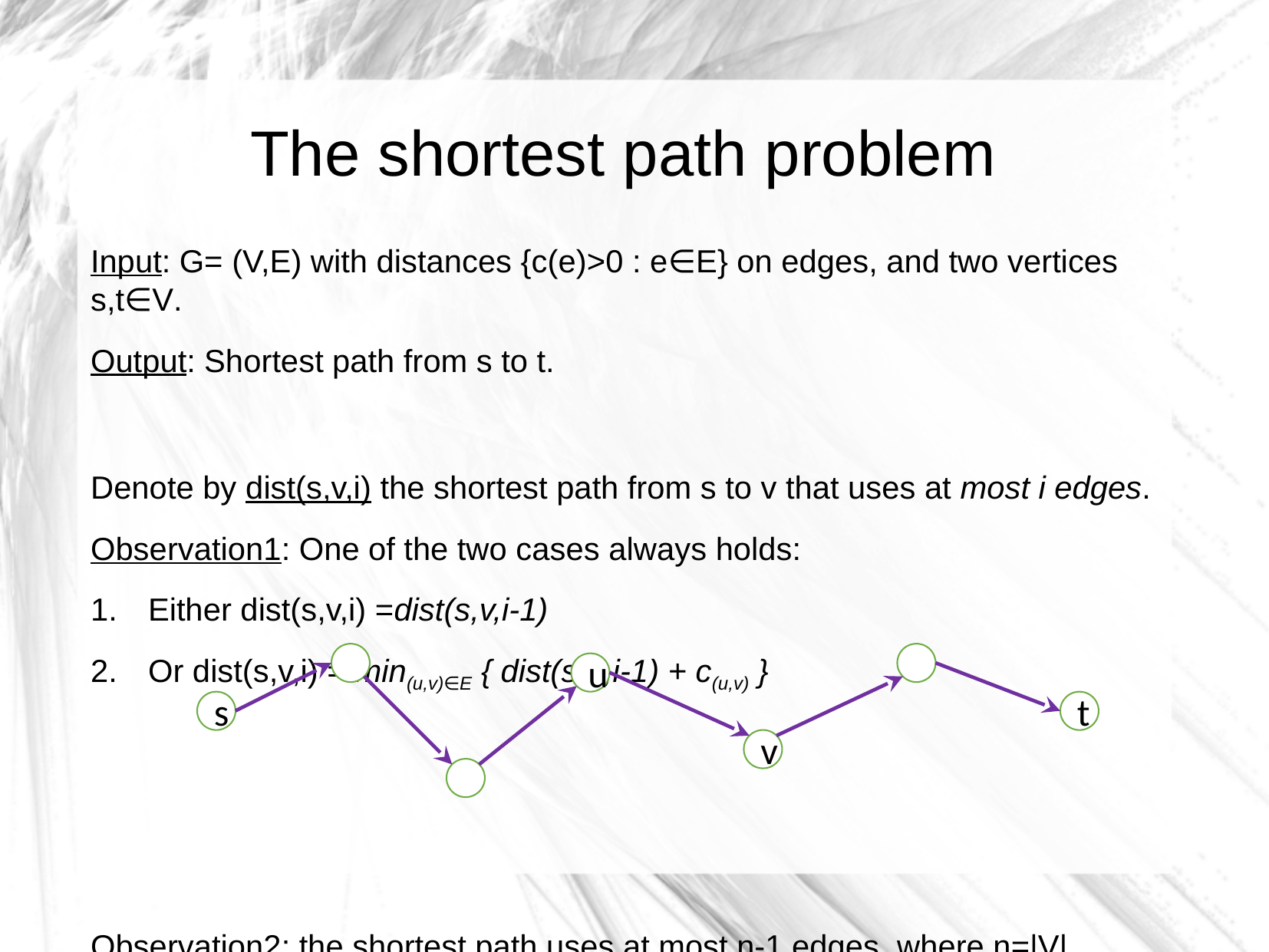

The shortest path problem
Input: G= (V,E) with distances {c(e)>0 : e∈E} on edges, and two vertices s,t∈V.
Output: Shortest path from s to t.

Denote by dist(s,v,i) the shortest path from s to v that uses at most i edges.
Observation1: One of the two cases always holds:
Either dist(s,v,i) =dist(s,v,i-1)
Or dist(s,v,i) = min(u,v)∈E { dist(s,u,i-1) + c(u,v) }

Observation2: the shortest path uses at most n-1 edges, where n=|V|

u
s
t
v